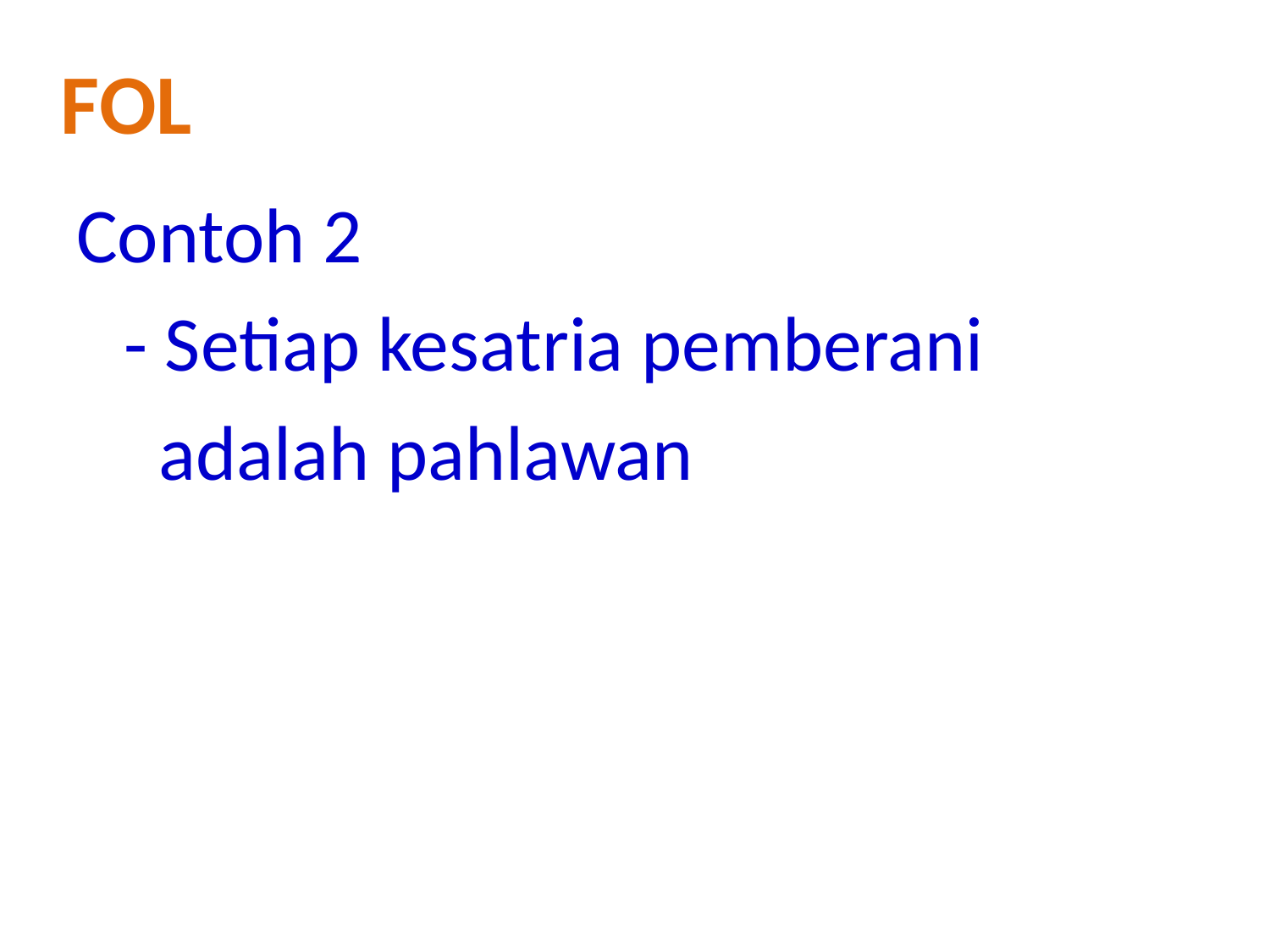

FoL
Contoh 2
	- Setiap kesatria pemberani
	  adalah pahlawan